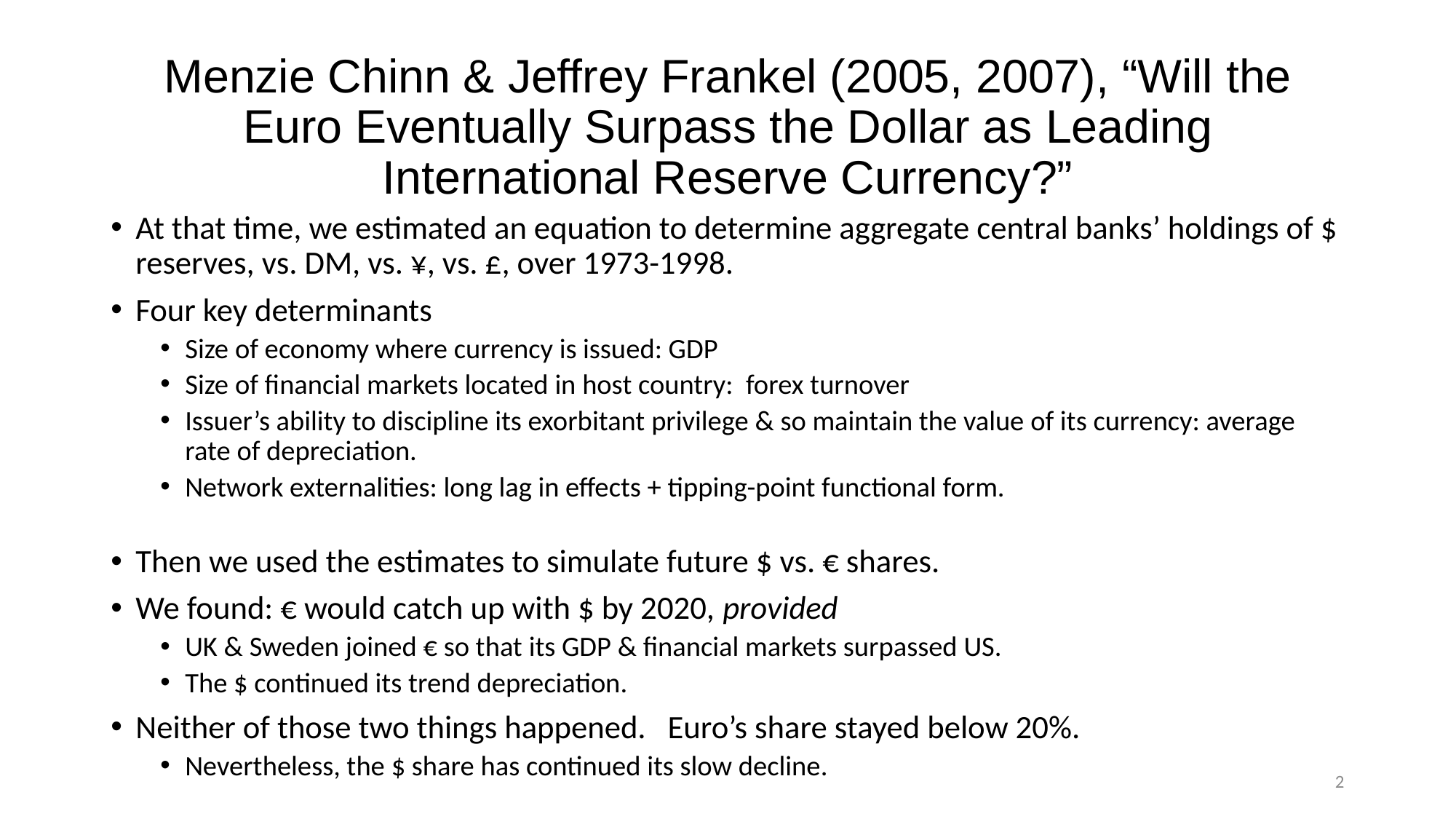

# Menzie Chinn & Jeffrey Frankel (2005, 2007), “Will the Euro Eventually Surpass the Dollar as Leading International Reserve Currency?”
At that time, we estimated an equation to determine aggregate central banks’ holdings of $ reserves, vs. DM, vs. ¥, vs. £, over 1973-1998.
Four key determinants
Size of economy where currency is issued: GDP
Size of financial markets located in host country:  forex turnover
Issuer’s ability to discipline its exorbitant privilege & so maintain the value of its currency: average rate of depreciation.
Network externalities: long lag in effects + tipping-point functional form.
Then we used the estimates to simulate future $ vs. € shares.
We found: € would catch up with $ by 2020, provided
UK & Sweden joined € so that its GDP & financial markets surpassed US.
The $ continued its trend depreciation.
Neither of those two things happened.   Euro’s share stayed below 20%.
Nevertheless, the $ share has continued its slow decline.
2